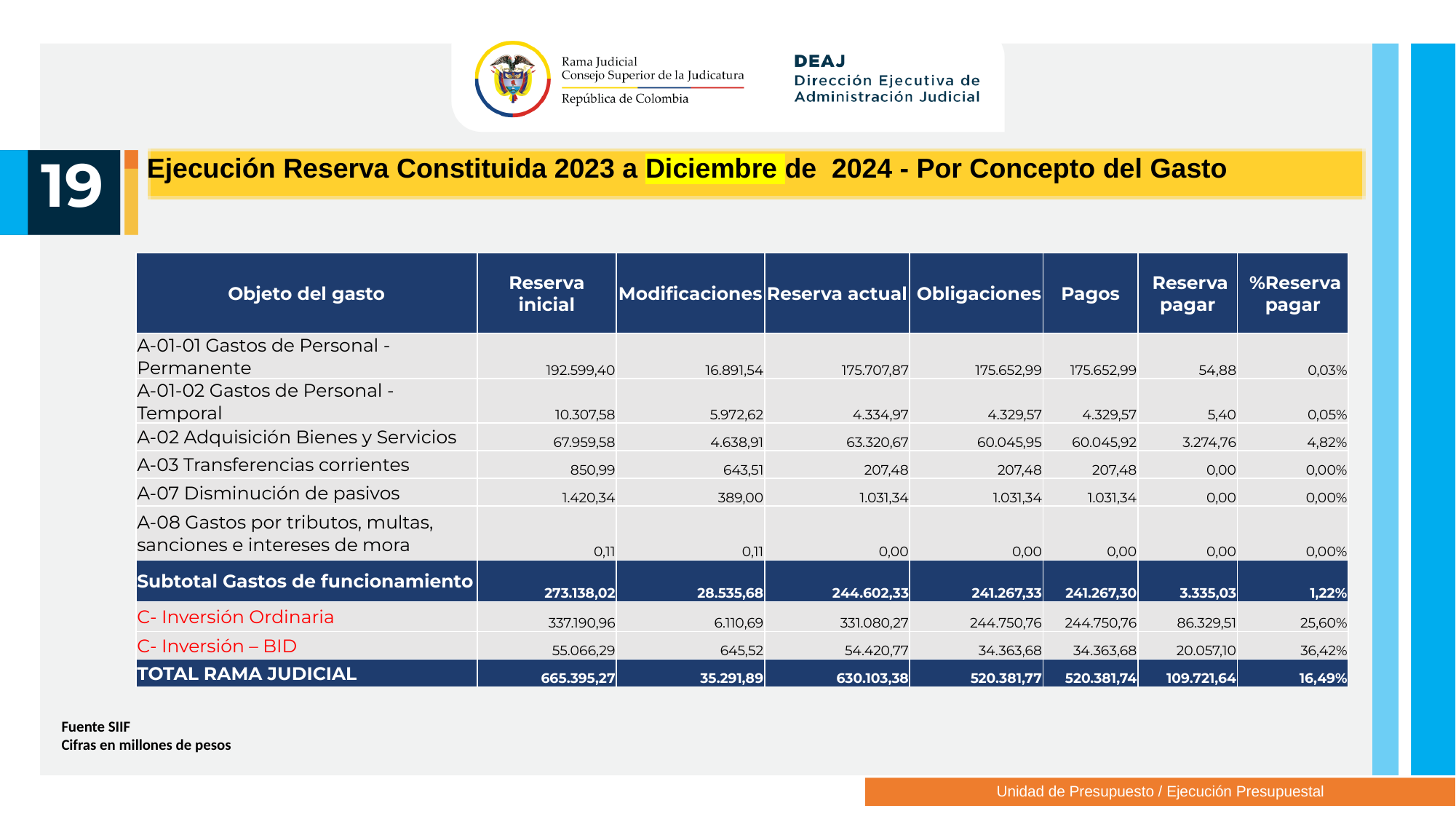

19
Ejecución Reserva Constituida 2023 a Diciembre de  2024 - Por Concepto del Gasto
| Objeto del gasto | Reserva inicial | Modificaciones | Reserva actual | Obligaciones | Pagos | Reserva pagar | %Reserva pagar |
| --- | --- | --- | --- | --- | --- | --- | --- |
| A-01-01 Gastos de Personal - Permanente | 192.599,40 | 16.891,54 | 175.707,87 | 175.652,99 | 175.652,99 | 54,88 | 0,03% |
| A-01-02 Gastos de Personal - Temporal | 10.307,58 | 5.972,62 | 4.334,97 | 4.329,57 | 4.329,57 | 5,40 | 0,05% |
| A-02 Adquisición Bienes y Servicios | 67.959,58 | 4.638,91 | 63.320,67 | 60.045,95 | 60.045,92 | 3.274,76 | 4,82% |
| A-03 Transferencias corrientes | 850,99 | 643,51 | 207,48 | 207,48 | 207,48 | 0,00 | 0,00% |
| A-07 Disminución de pasivos | 1.420,34 | 389,00 | 1.031,34 | 1.031,34 | 1.031,34 | 0,00 | 0,00% |
| A-08 Gastos por tributos, multas, sanciones e intereses de mora | 0,11 | 0,11 | 0,00 | 0,00 | 0,00 | 0,00 | 0,00% |
| Subtotal Gastos de funcionamiento | 273.138,02 | 28.535,68 | 244.602,33 | 241.267,33 | 241.267,30 | 3.335,03 | 1,22% |
| C- Inversión Ordinaria | 337.190,96 | 6.110,69 | 331.080,27 | 244.750,76 | 244.750,76 | 86.329,51 | 25,60% |
| C- Inversión – BID | 55.066,29 | 645,52 | 54.420,77 | 34.363,68 | 34.363,68 | 20.057,10 | 36,42% |
| TOTAL RAMA JUDICIAL | 665.395,27 | 35.291,89 | 630.103,38 | 520.381,77 | 520.381,74 | 109.721,64 | 16,49% |
Fuente SIIF
Cifras en millones de pesos

Unidad de Presupuesto / Ejecución Presupuestal